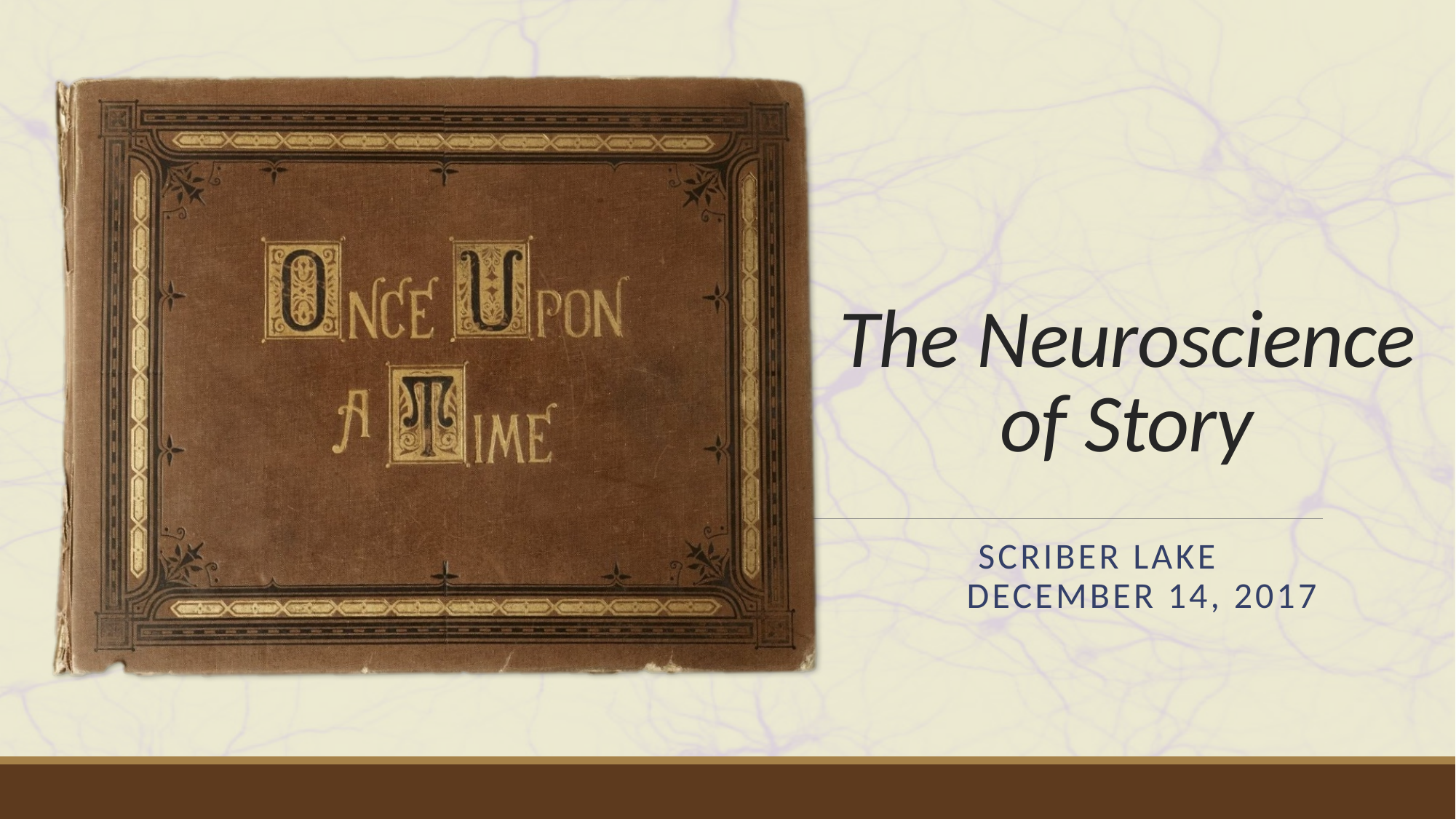

# The Neuroscience of Story
	Scriber Lake		December 14, 2017